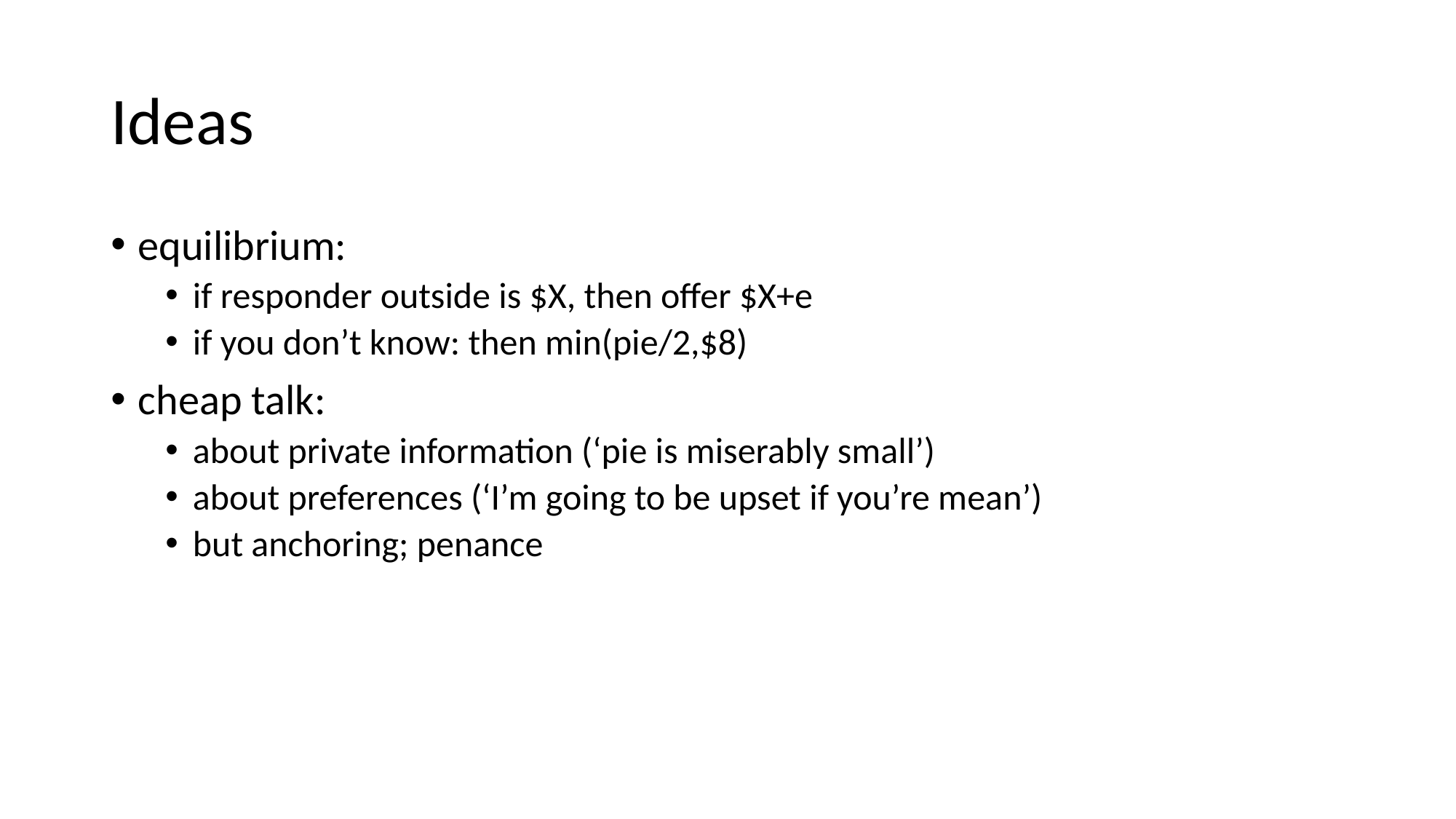

# Ideas
equilibrium:
if responder outside is $X, then offer $X+e
if you don’t know: then min(pie/2,$8)
cheap talk:
about private information (‘pie is miserably small’)
about preferences (‘I’m going to be upset if you’re mean’)
but anchoring; penance